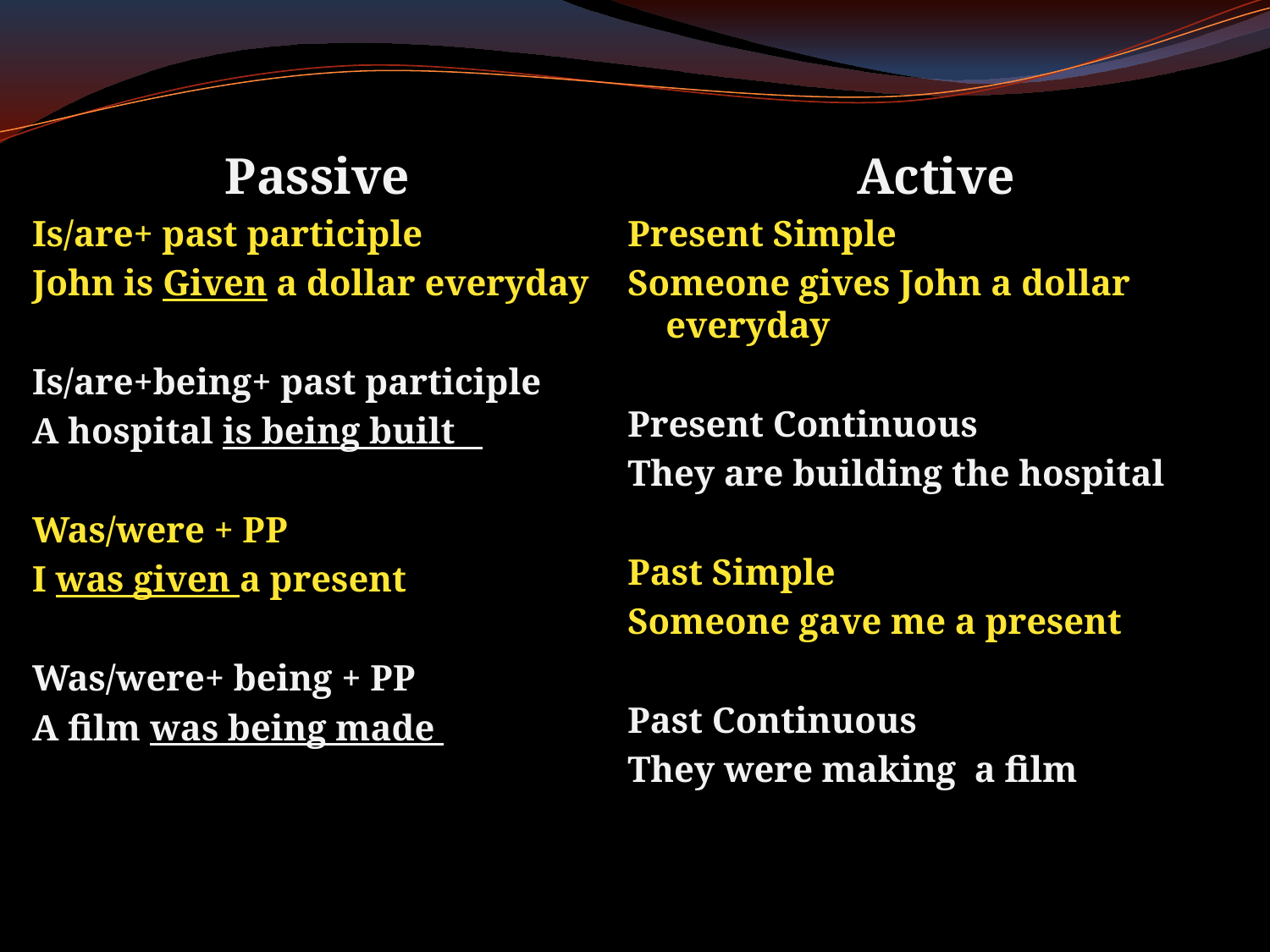

Passive
Is/are+ past participle
John is Given a dollar everyday

Is/are+being+ past participle
A hospital is being built

Was/were + PP
I was given a present

Was/were+ being + PP
A film was being made
Active
Present Simple
Someone gives John a dollar everyday

Present Continuous
They are building the hospital

Past Simple
Someone gave me a present

Past Continuous
They were making  a film